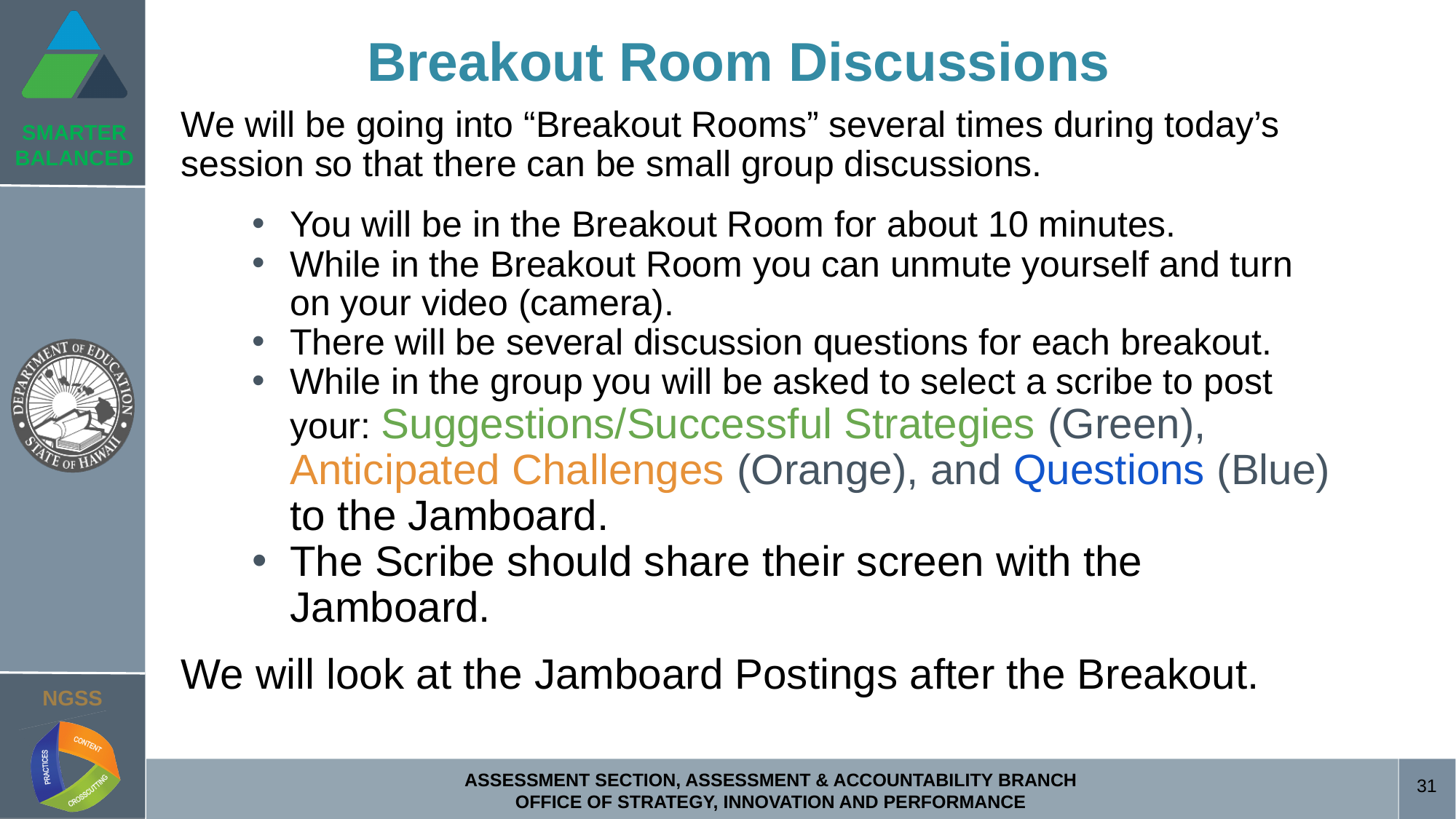

# Breakout Room Discussions
We will be going into “Breakout Rooms” several times during today’s session so that there can be small group discussions.
You will be in the Breakout Room for about 10 minutes.
While in the Breakout Room you can unmute yourself and turn on your video (camera).
There will be several discussion questions for each breakout.
While in the group you will be asked to select a scribe to post your: Suggestions/Successful Strategies (Green), Anticipated Challenges (Orange), and Questions (Blue) to the Jamboard.
The Scribe should share their screen with the Jamboard.
We will look at the Jamboard Postings after the Breakout.